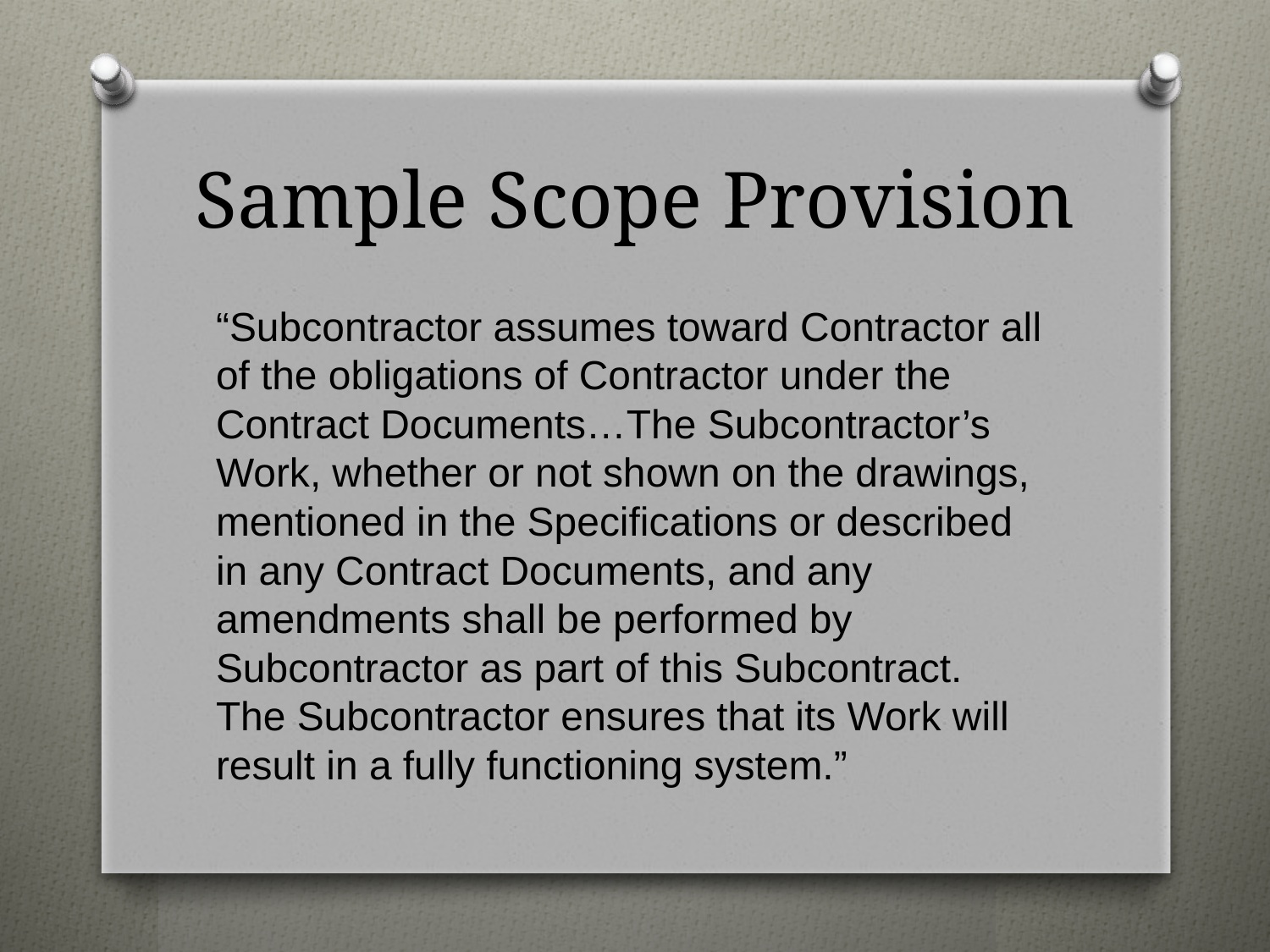

# Sample Scope Provision
“Subcontractor assumes toward Contractor all of the obligations of Contractor under the Contract Documents…The Subcontractor’s Work, whether or not shown on the drawings, mentioned in the Specifications or described in any Contract Documents, and any amendments shall be performed by Subcontractor as part of this Subcontract.  The Subcontractor ensures that its Work will result in a fully functioning system.”